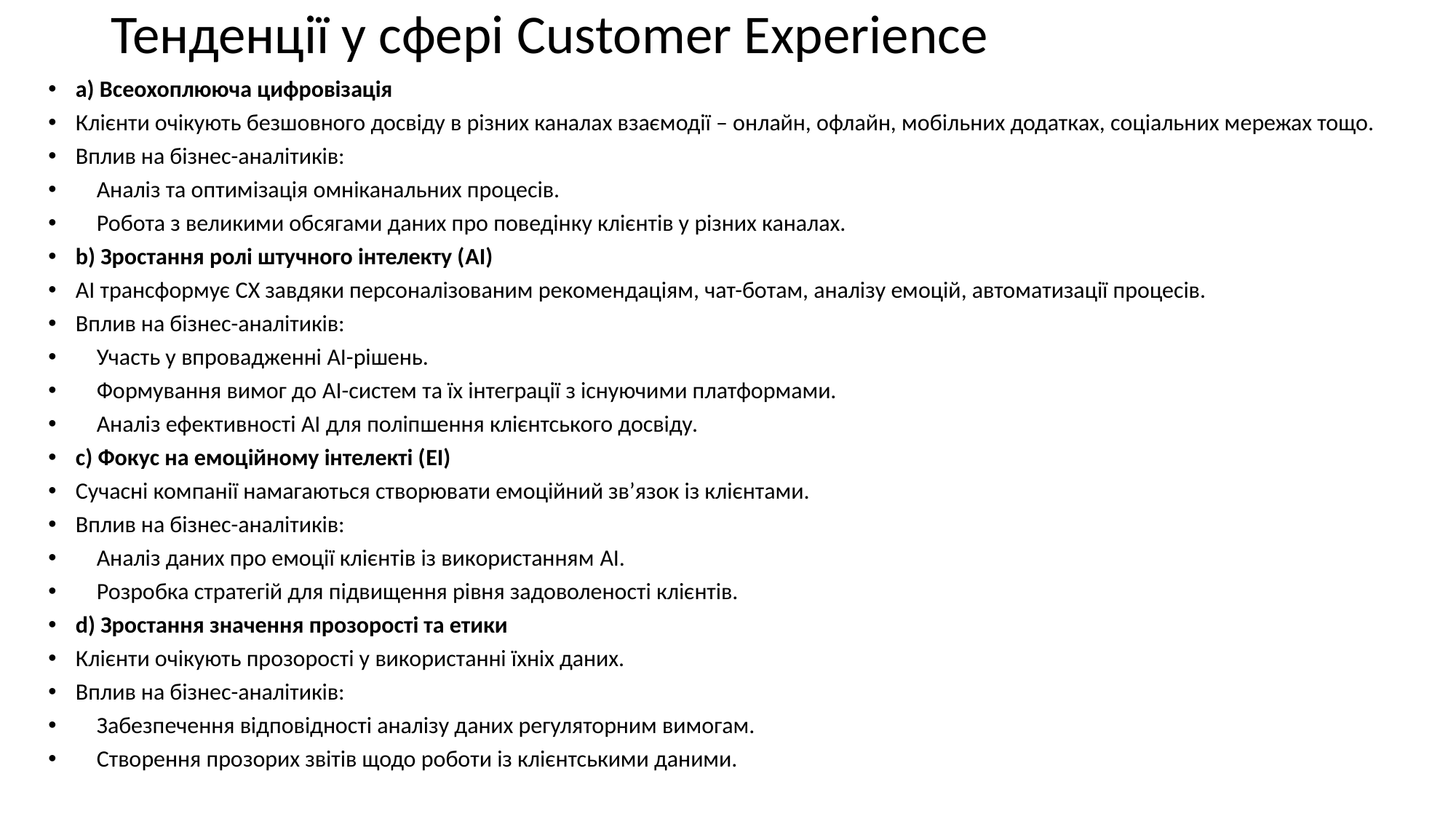

# Тенденції у сфері Customer Experience
a) Всеохоплююча цифровізація
Клієнти очікують безшовного досвіду в різних каналах взаємодії – онлайн, офлайн, мобільних додатках, соціальних мережах тощо.
Вплив на бізнес-аналітиків:
    Аналіз та оптимізація омніканальних процесів.
    Робота з великими обсягами даних про поведінку клієнтів у різних каналах.
b) Зростання ролі штучного інтелекту (AI)
AI трансформує CX завдяки персоналізованим рекомендаціям, чат-ботам, аналізу емоцій, автоматизації процесів.
Вплив на бізнес-аналітиків:
    Участь у впровадженні AI-рішень.
    Формування вимог до AI-систем та їх інтеграції з існуючими платформами.
    Аналіз ефективності AI для поліпшення клієнтського досвіду.
c) Фокус на емоційному інтелекті (EI)
Сучасні компанії намагаються створювати емоційний зв’язок із клієнтами.
Вплив на бізнес-аналітиків:
    Аналіз даних про емоції клієнтів із використанням AI.
    Розробка стратегій для підвищення рівня задоволеності клієнтів.
d) Зростання значення прозорості та етики
Клієнти очікують прозорості у використанні їхніх даних.
Вплив на бізнес-аналітиків:
    Забезпечення відповідності аналізу даних регуляторним вимогам.
    Створення прозорих звітів щодо роботи із клієнтськими даними.